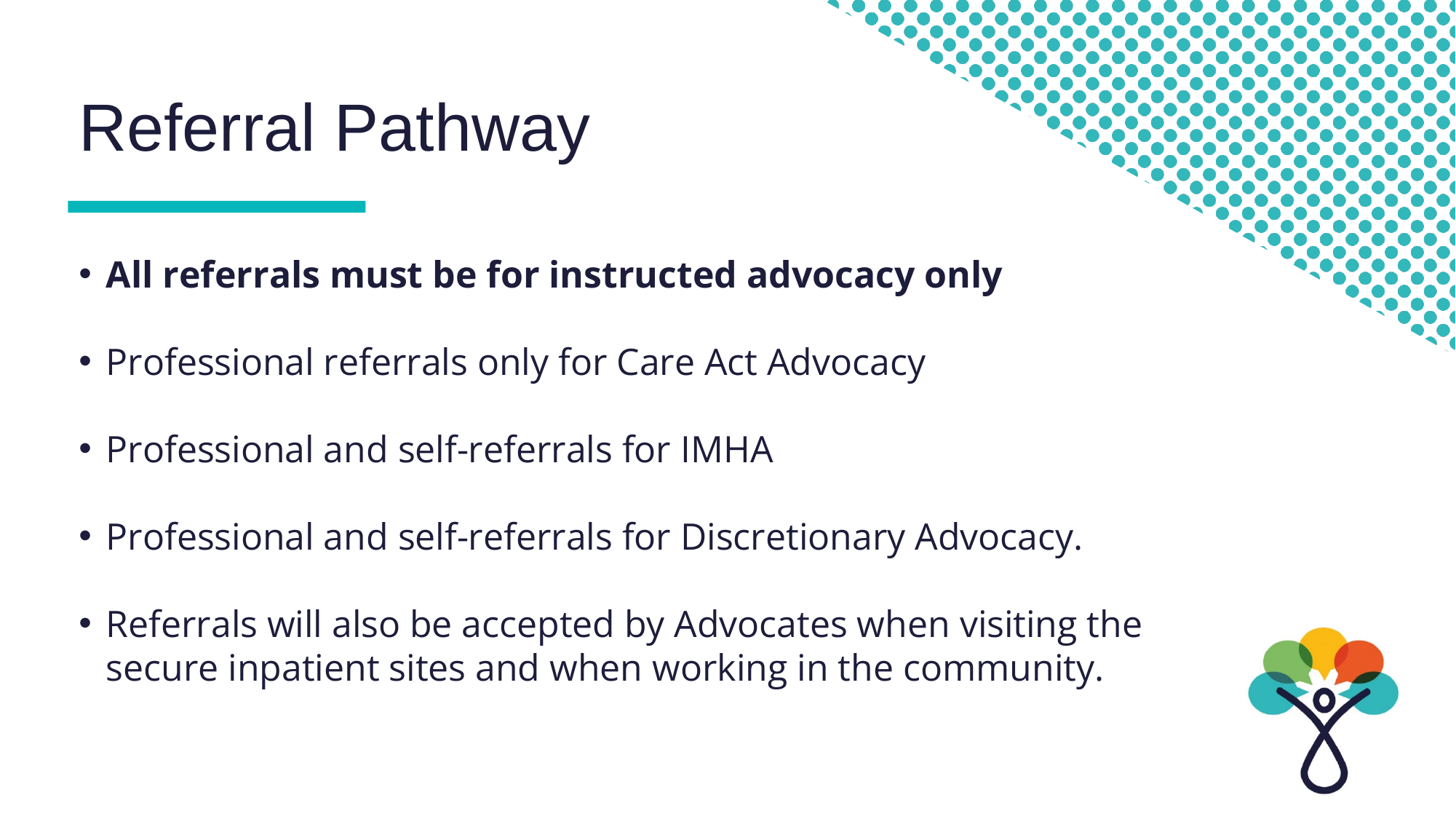

# Referral Pathway
All referrals must be for instructed advocacy only

Professional referrals only for Care Act Advocacy

Professional and self-referrals for IMHA

Professional and self-referrals for Discretionary Advocacy.

Referrals will also be accepted by Advocates when visiting the secure inpatient sites and when working in the community.